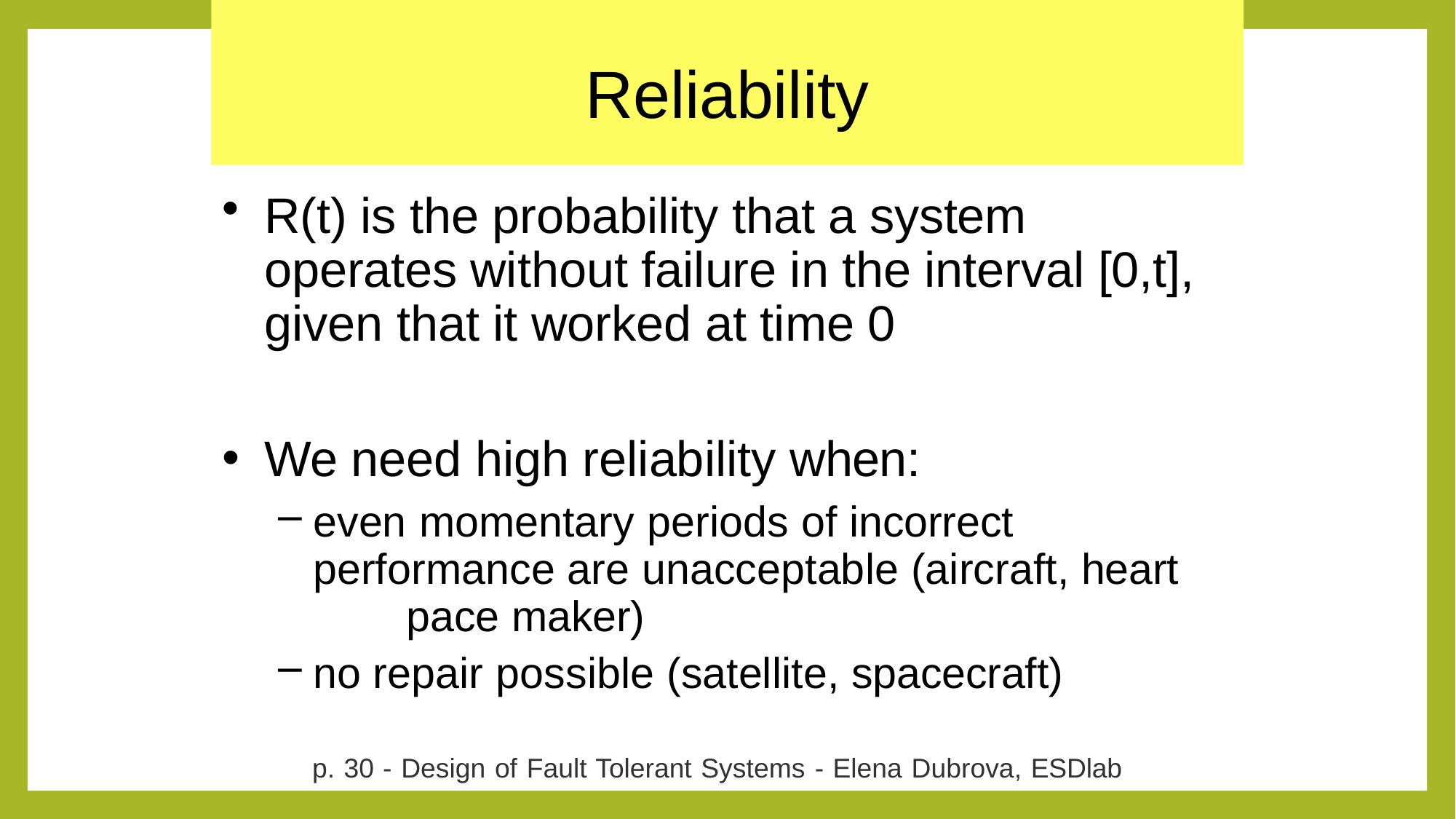

# Reliability
R(t) is the probability that a system operates without failure in the interval [0,t], given that it worked at time 0

We need high reliability when:
even momentary periods of incorrect 	performance are unacceptable (aircraft, heart 	pace maker)
no repair possible (satellite, spacecraft)

p. 30 - Design of Fault Tolerant Systems - Elena Dubrova, ESDlab